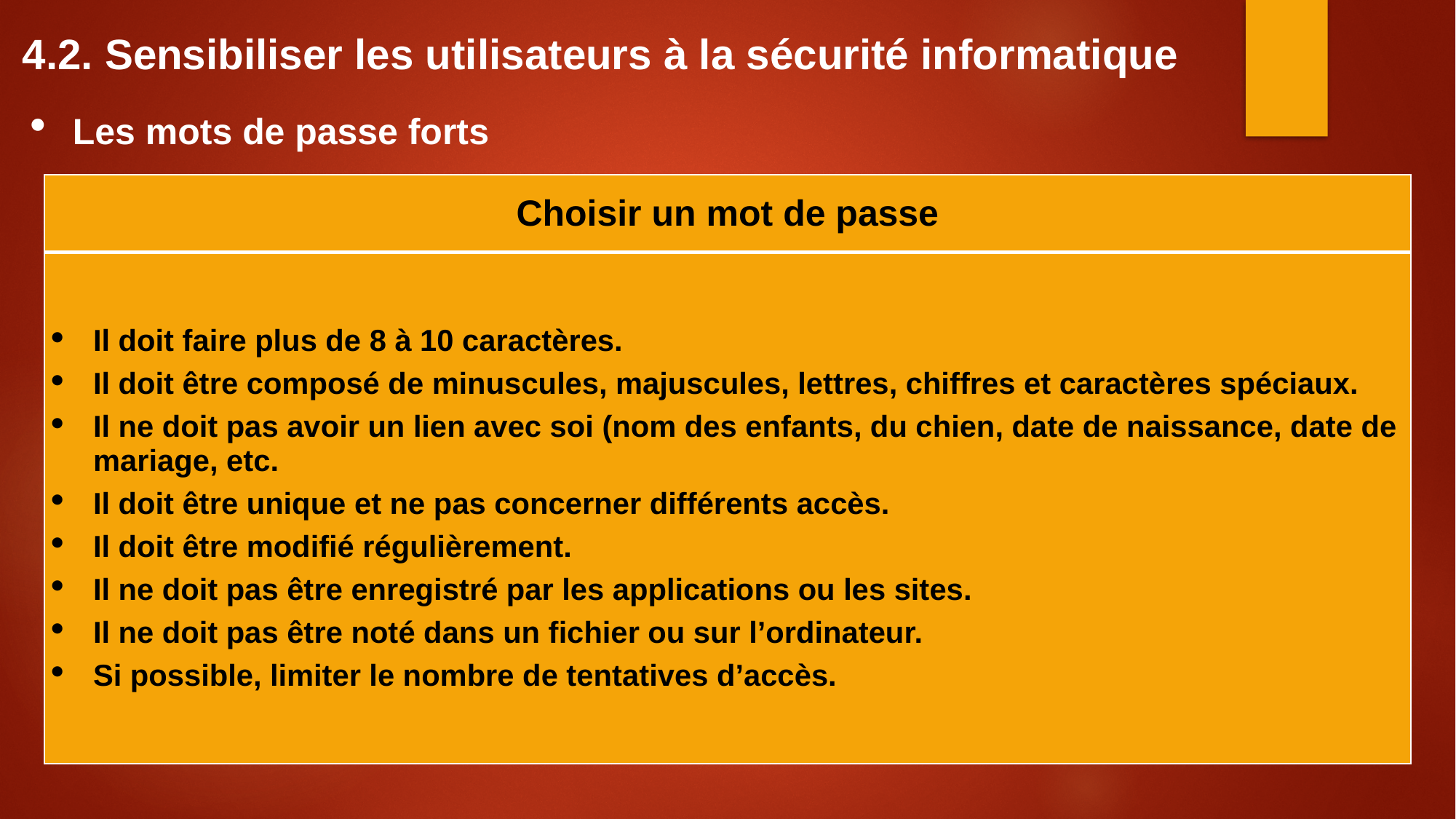

4.2. Sensibiliser les utilisateurs à la sécurité informatique
Les mots de passe forts
| Choisir un mot de passe |
| --- |
| Il doit faire plus de 8 à 10 caractères. Il doit être composé de minuscules, majuscules, lettres, chiffres et caractères spéciaux. Il ne doit pas avoir un lien avec soi (nom des enfants, du chien, date de naissance, date de mariage, etc. Il doit être unique et ne pas concerner différents accès. Il doit être modifié régulièrement. Il ne doit pas être enregistré par les applications ou les sites. Il ne doit pas être noté dans un fichier ou sur l’ordinateur. Si possible, limiter le nombre de tentatives d’accès. |